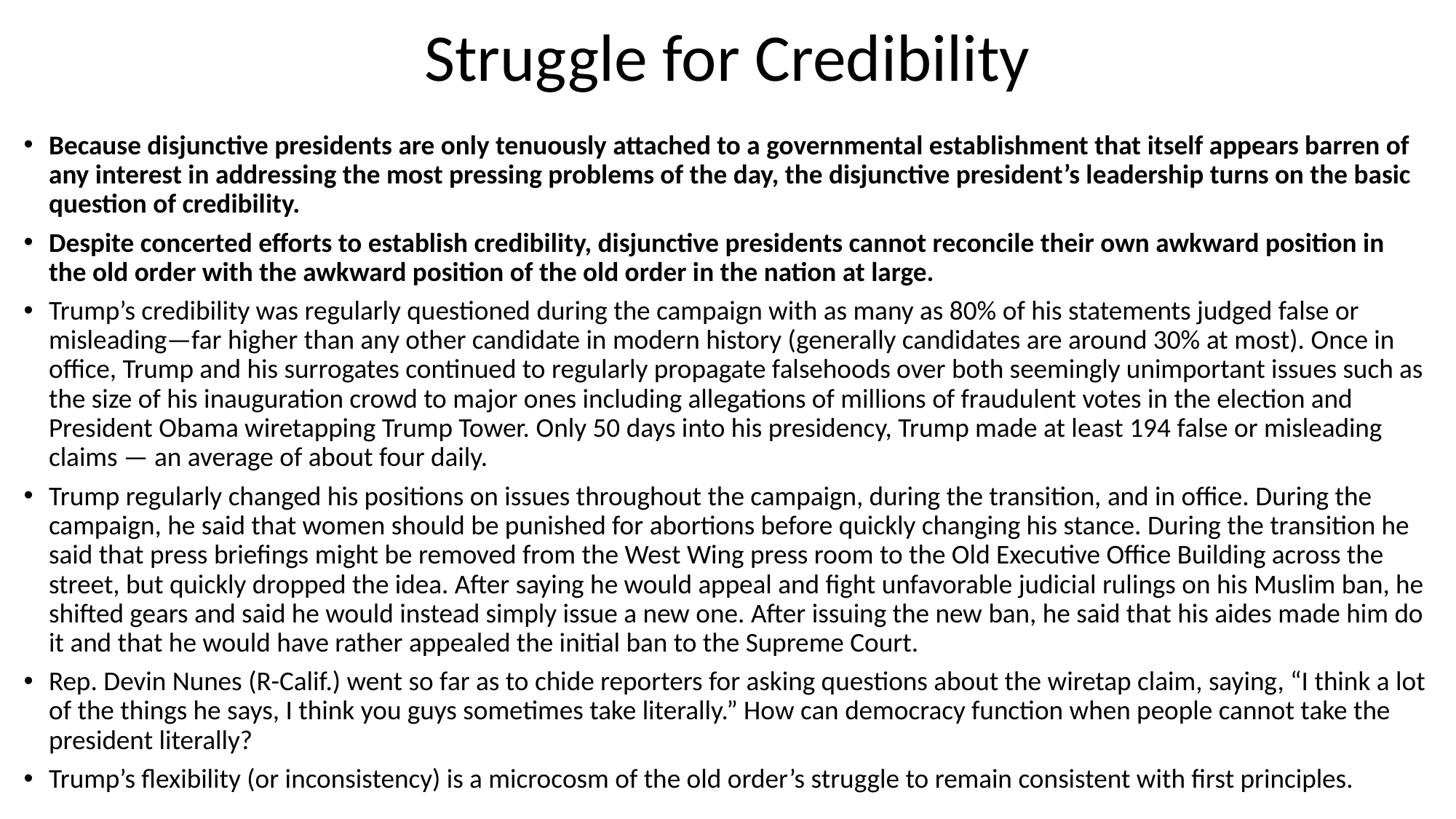

# Struggle for Credibility
Because disjunctive presidents are only tenuously attached to a governmental establishment that itself appears barren of any interest in addressing the most pressing problems of the day, the disjunctive president’s leadership turns on the basic question of credibility.
Despite concerted efforts to establish credibility, disjunctive presidents cannot reconcile their own awkward position in the old order with the awkward position of the old order in the nation at large.
Trump’s credibility was regularly questioned during the campaign with as many as 80% of his statements judged false or misleading—far higher than any other candidate in modern history (generally candidates are around 30% at most). Once in office, Trump and his surrogates continued to regularly propagate falsehoods over both seemingly unimportant issues such as the size of his inauguration crowd to major ones including allegations of millions of fraudulent votes in the election and President Obama wiretapping Trump Tower. Only 50 days into his presidency, Trump made at least 194 false or misleading claims — an average of about four daily.
Trump regularly changed his positions on issues throughout the campaign, during the transition, and in office. During the campaign, he said that women should be punished for abortions before quickly changing his stance. During the transition he said that press briefings might be removed from the West Wing press room to the Old Executive Office Building across the street, but quickly dropped the idea. After saying he would appeal and fight unfavorable judicial rulings on his Muslim ban, he shifted gears and said he would instead simply issue a new one. After issuing the new ban, he said that his aides made him do it and that he would have rather appealed the initial ban to the Supreme Court.
Rep. Devin Nunes (R-Calif.) went so far as to chide reporters for asking questions about the wiretap claim, saying, “I think a lot of the things he says, I think you guys sometimes take literally.” How can democracy function when people cannot take the president literally?
Trump’s flexibility (or inconsistency) is a microcosm of the old order’s struggle to remain consistent with first principles.